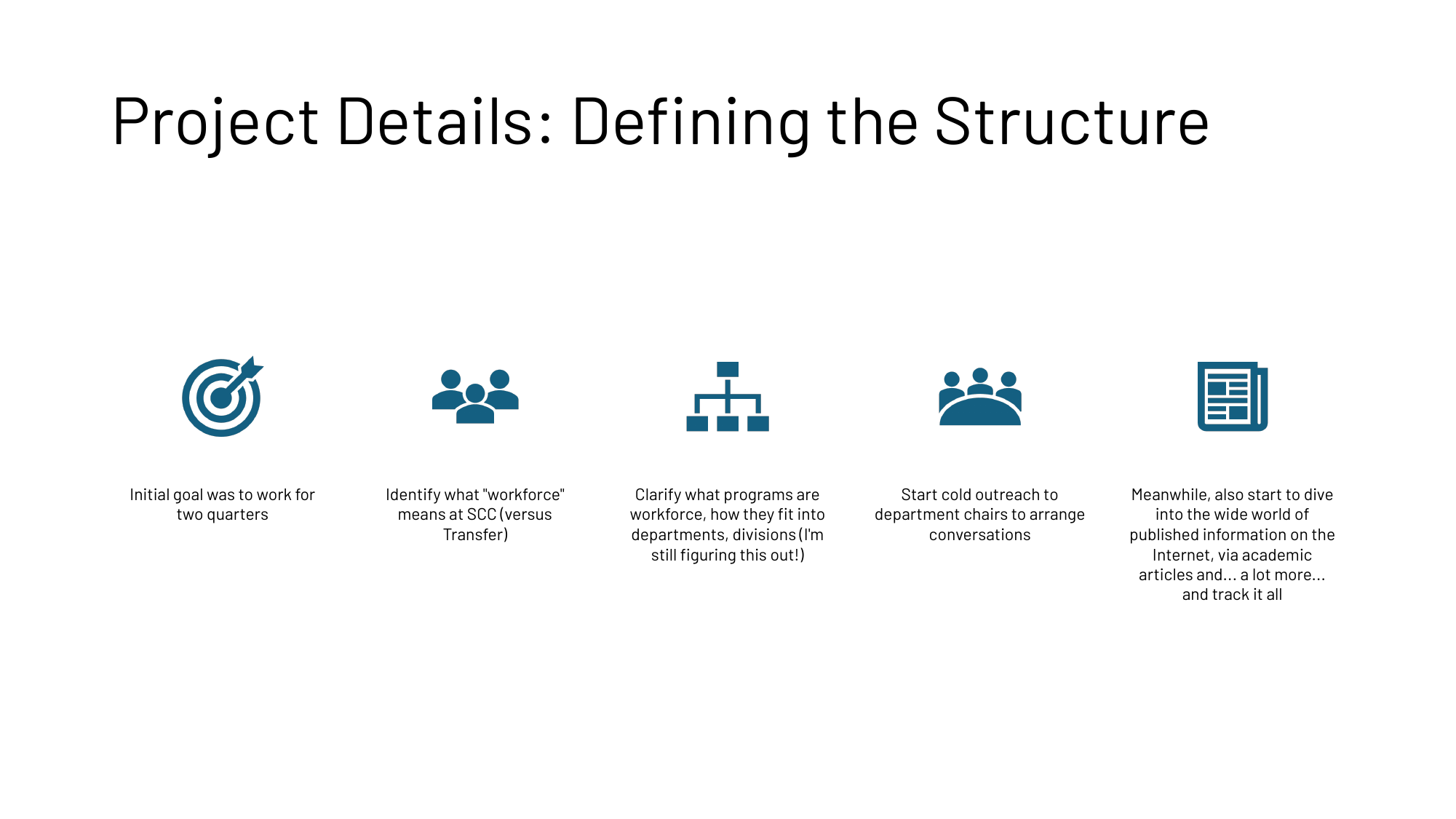

# Project Details: Defining the Structure
Initial goal was to work for two quarters
Identify what "workforce" means at SCC (versus Transfer)
Clarify what programs are workforce, how they fit into departments, divisions (I'm still figuring this out!)
Start cold outreach to department chairs to arrange conversations
Meanwhile, also start to dive into the wide world of published information on the Internet, via academic articles and... a lot more... and track it all